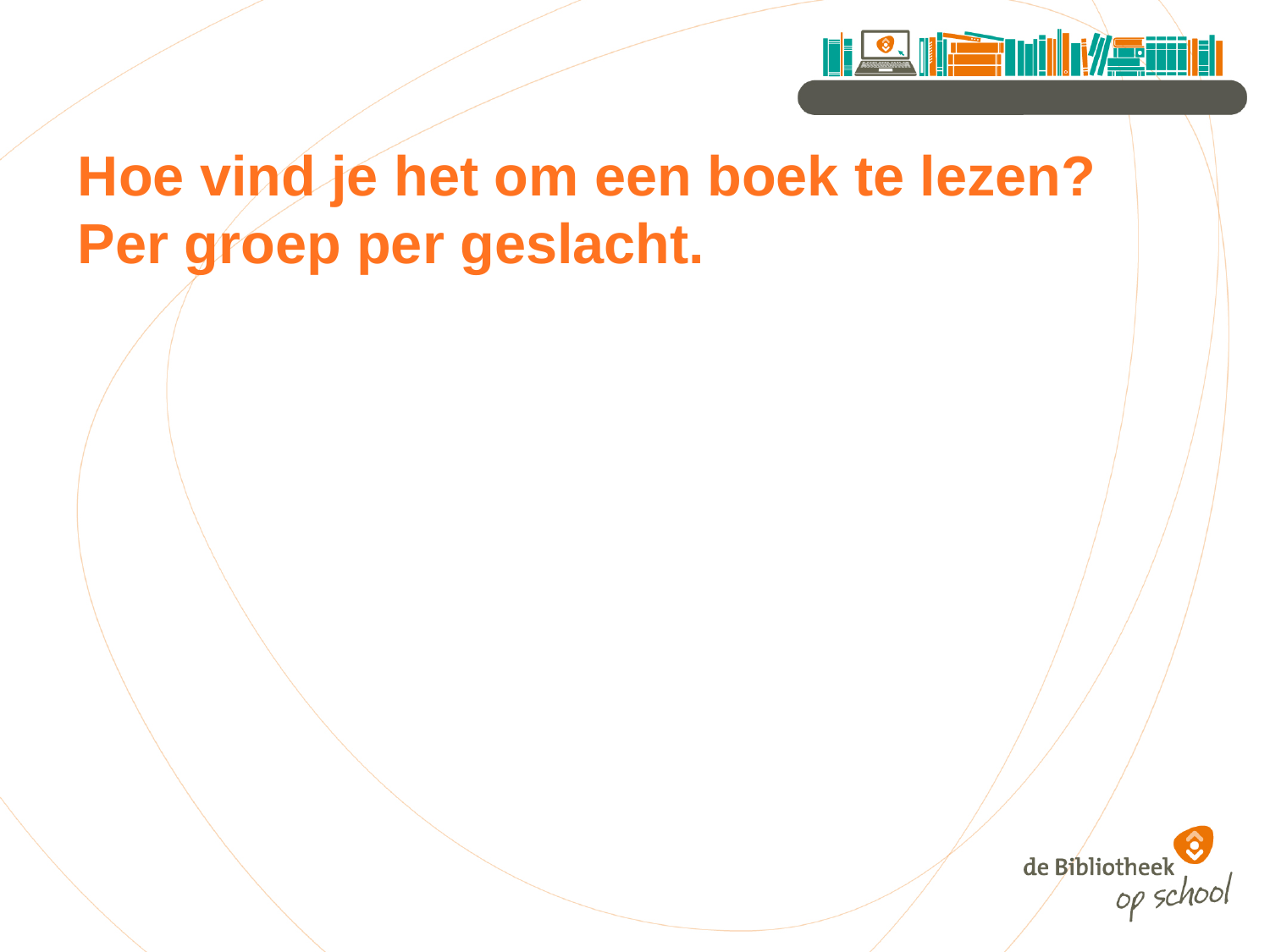

# Hoe vind je het om een boek te lezen? Per groep per geslacht.